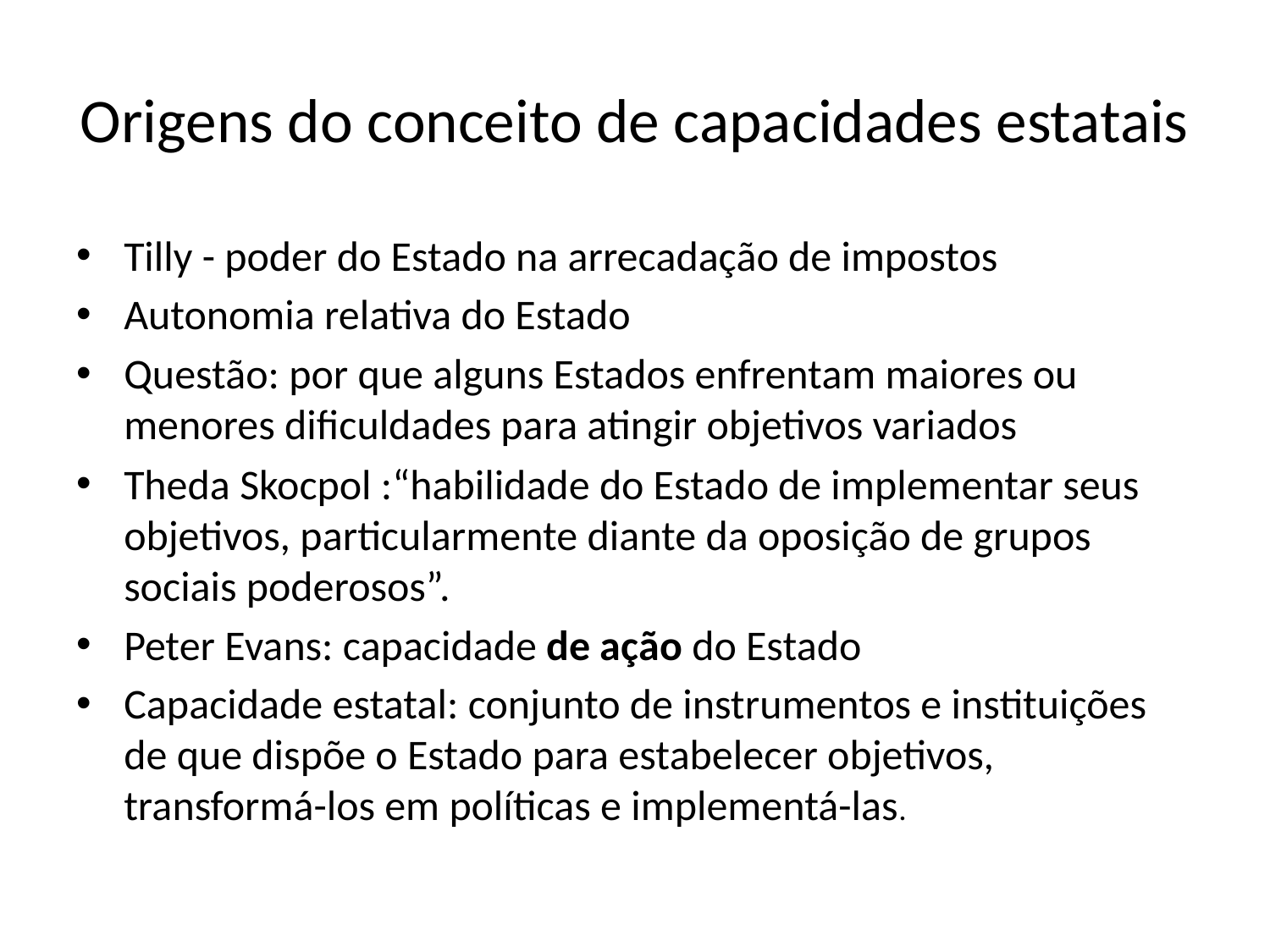

# Origens do conceito de capacidades estatais
Tilly - poder do Estado na arrecadação de impostos
Autonomia relativa do Estado
Questão: por que alguns Estados enfrentam maiores ou menores dificuldades para atingir objetivos variados
Theda Skocpol :“habilidade do Estado de implementar seus objetivos, particularmente diante da oposição de grupos sociais poderosos”.
Peter Evans: capacidade de ação do Estado
Capacidade estatal: conjunto de instrumentos e instituições de que dispõe o Estado para estabelecer objetivos, transformá-los em políticas e implementá-las.